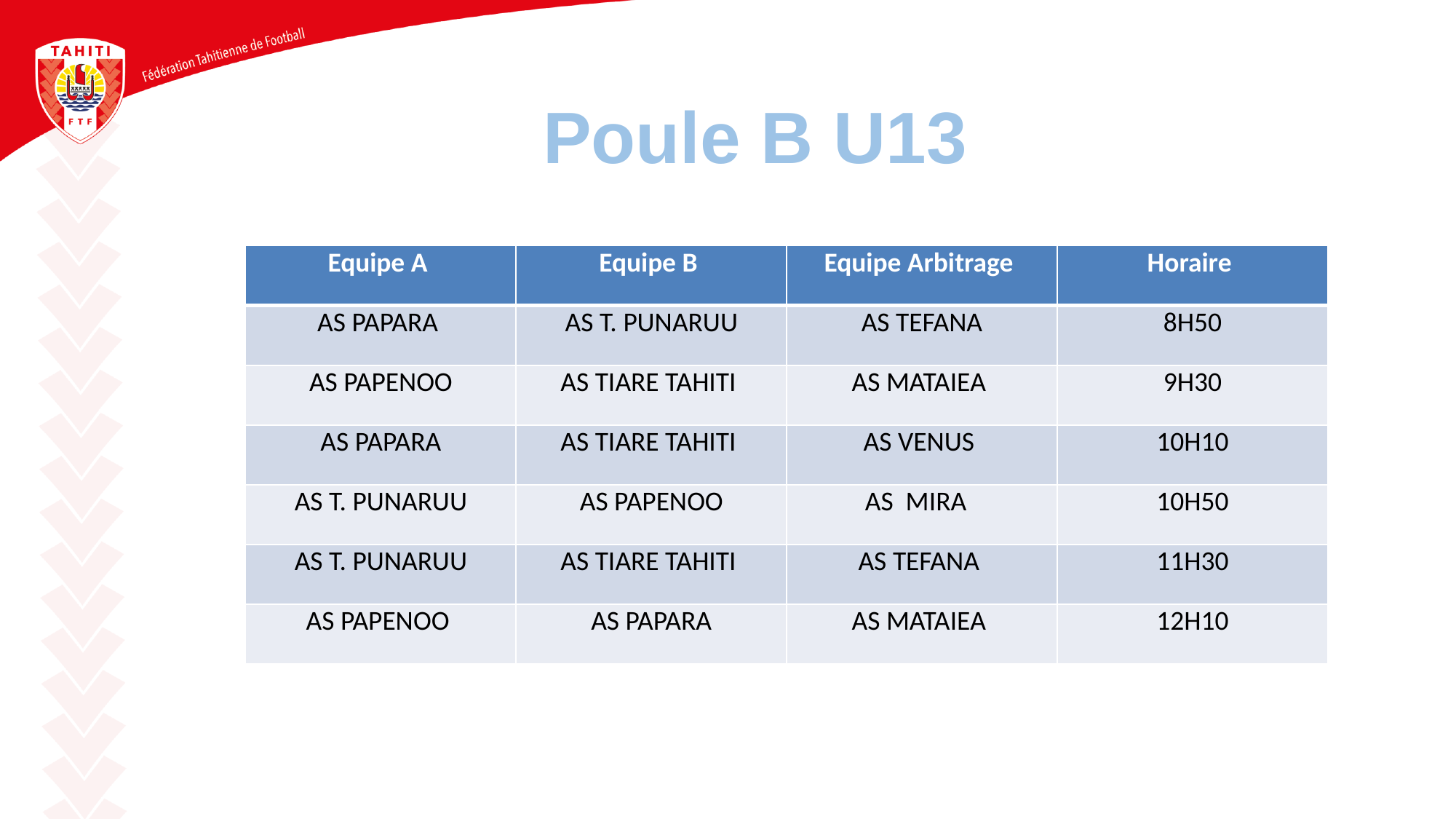

# Poule B U13
| Equipe A | Equipe B | Equipe Arbitrage | Horaire |
| --- | --- | --- | --- |
| AS PAPARA | AS T. PUNARUU | AS TEFANA | 8H50 |
| AS PAPENOO | AS TIARE TAHITI | AS MATAIEA | 9H30 |
| AS PAPARA | AS TIARE TAHITI | AS VENUS | 10H10 |
| AS T. PUNARUU | AS PAPENOO | AS MIRA | 10H50 |
| AS T. PUNARUU | AS TIARE TAHITI | AS TEFANA | 11H30 |
| AS PAPENOO | AS PAPARA | AS MATAIEA | 12H10 |